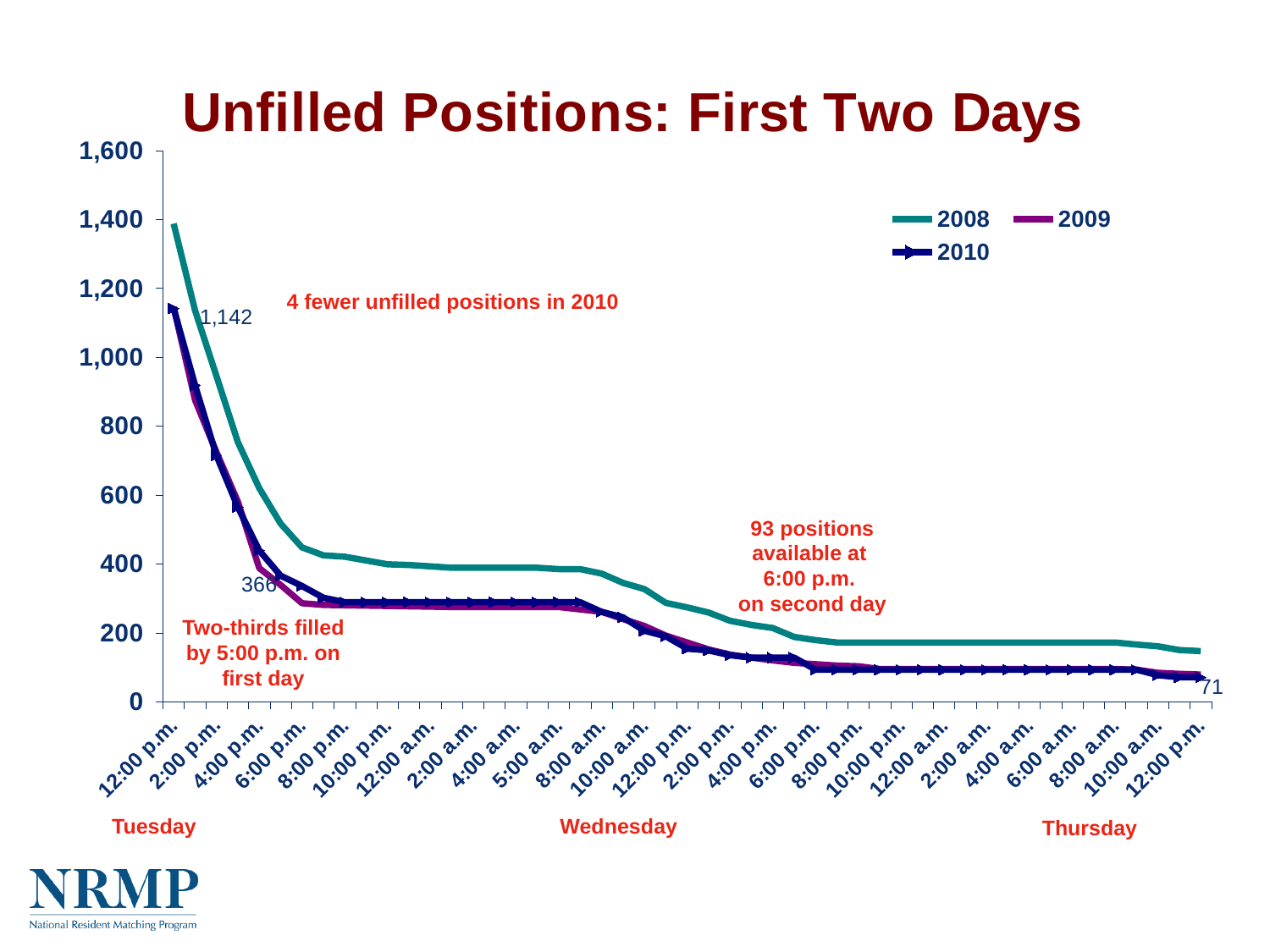

### Chart: Unfilled Positions: First Two Days

| Category | 2008 | 2009 | 2010 |
|---|---|---|---|
| 12:00 p.m. | 1388.0 | 1146.0 | 1142.0 |
| 1:00 p.m. | 1136.0 | 876.0 | 919.0 |
| 2:00 p.m. | 946.0 | 725.0 | 715.0 |
| 3:00 p.m. | 754.0 | 581.0 | 565.0 |
| 4:00 p.m. | 620.0 | 388.0 | 439.0 |
| 5:00 p.m. | 517.0 | 339.0 | 366.0 |
| 6:00 p.m. | 448.0 | 286.0 | 336.0 |
| 7:00 p.m. | 425.0 | 281.0 | 302.0 |
| 8:00 p.m. | 421.0 | 280.0 | 289.0 |
| 9:00 p.m. | 410.0 | 279.0 | 289.0 |
| 10:00 p.m. | 399.0 | 278.0 | 289.0 |
| 11:00 p.m. | 397.0 | 277.0 | 289.0 |
| 12:00 a.m. | 393.0 | 276.0 | 289.0 |
| 1:00 a.m. | 389.0 | 275.0 | 289.0 |
| 2:00 a.m. | 389.0 | 275.0 | 289.0 |
| 3:00 a.m. | 389.0 | 275.0 | 289.0 |
| 4:00 a.m. | 389.0 | 275.0 | 289.0 |
| 5:00 a.m. | 389.0 | 275.0 | 289.0 |
| 5:00 a.m. | 385.0 | 275.0 | 289.0 |
| 7:00 a.m. | 385.0 | 268.0 | 289.0 |
| 8:00 a.m. | 372.0 | 261.0 | 261.0 |
| 9:00 a.m. | 345.0 | 240.0 | 245.0 |
| 10:00 a.m. | 327.0 | 220.0 | 206.0 |
| 11:00 a.m. | 287.0 | 192.0 | 190.0 |
| 12:00 p.m. | 274.0 | 172.0 | 154.0 |
| 1:00 p.m. | 259.0 | 152.0 | 149.0 |
| 2:00 p.m. | 235.0 | 137.0 | 135.0 |
| 3:00 p.m. | 223.0 | 128.0 | 128.0 |
| 4:00 p.m. | 214.0 | 120.0 | 128.0 |
| 5:00 p.m. | 188.0 | 113.0 | 128.0 |
| 6:00 p.m. | 179.0 | 109.0 | 93.0 |
| 7:00 p.m. | 172.0 | 105.0 | 93.0 |
| 8:00 p.m. | 172.0 | 103.0 | 93.0 |
| 9:00 p.m. | 172.0 | 95.0 | 93.0 |
| 10:00 p.m. | 172.0 | 95.0 | 93.0 |
| 11:00 p.m. | 172.0 | 95.0 | 93.0 |
| 12:00 a.m. | 172.0 | 95.0 | 93.0 |
| 1:00 a.m. | 172.0 | 95.0 | 93.0 |
| 2:00 a.m. | 172.0 | 95.0 | 93.0 |
| 3:00 a.m. | 172.0 | 95.0 | 93.0 |
| 4:00 a.m. | 172.0 | 95.0 | 93.0 |
| 5:00 a.m. | 172.0 | 95.0 | 93.0 |
| 6:00 a.m. | 172.0 | 95.0 | 93.0 |
| 7:00 a.m. | 172.0 | 95.0 | 93.0 |
| 8:00 a.m. | 172.0 | 95.0 | 93.0 |
| 9:00 a.m. | 166.0 | 93.0 | 93.0 |
| 10:00 a.m. | 161.0 | 84.0 | 77.0 |
| 11:00 a.m. | 150.0 | 81.0 | 71.0 |
| 12:00 p.m. | 147.0 | 79.0 | 71.0 |
4 fewer unfilled positions in 2010
93 positions available at
6:00 p.m.
on second day
Two-thirds filled by 5:00 p.m. on first day

Tuesday
Wednesday
Thursday